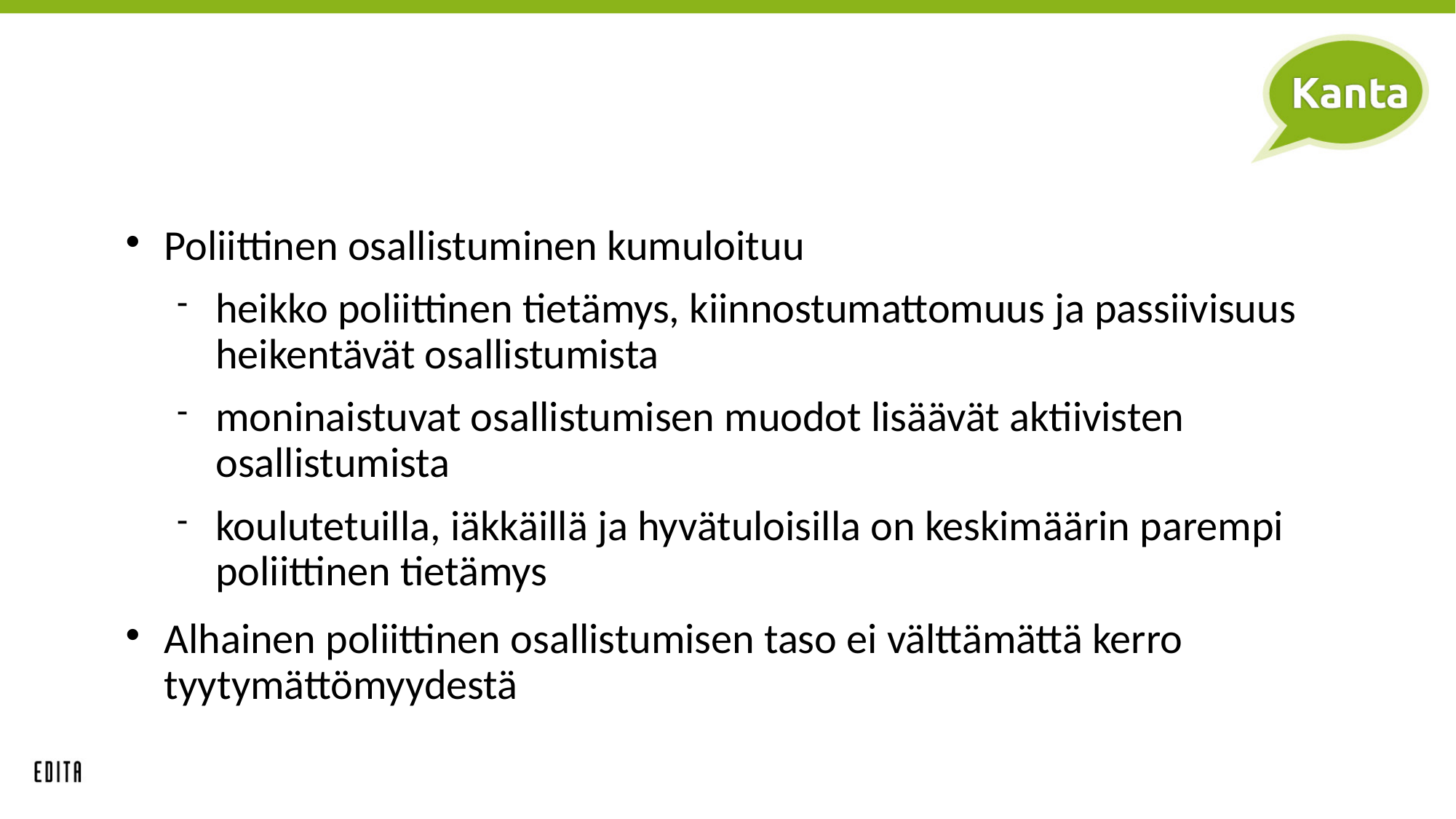

Poliittinen osallistuminen kumuloituu
heikko poliittinen tietämys, kiinnostumattomuus ja passiivisuus heikentävät osallistumista
moninaistuvat osallistumisen muodot lisäävät aktiivisten osallistumista
koulutetuilla, iäkkäillä ja hyvätuloisilla on keskimäärin parempi poliittinen tietämys
Alhainen poliittinen osallistumisen taso ei välttämättä kerro tyytymättömyydestä